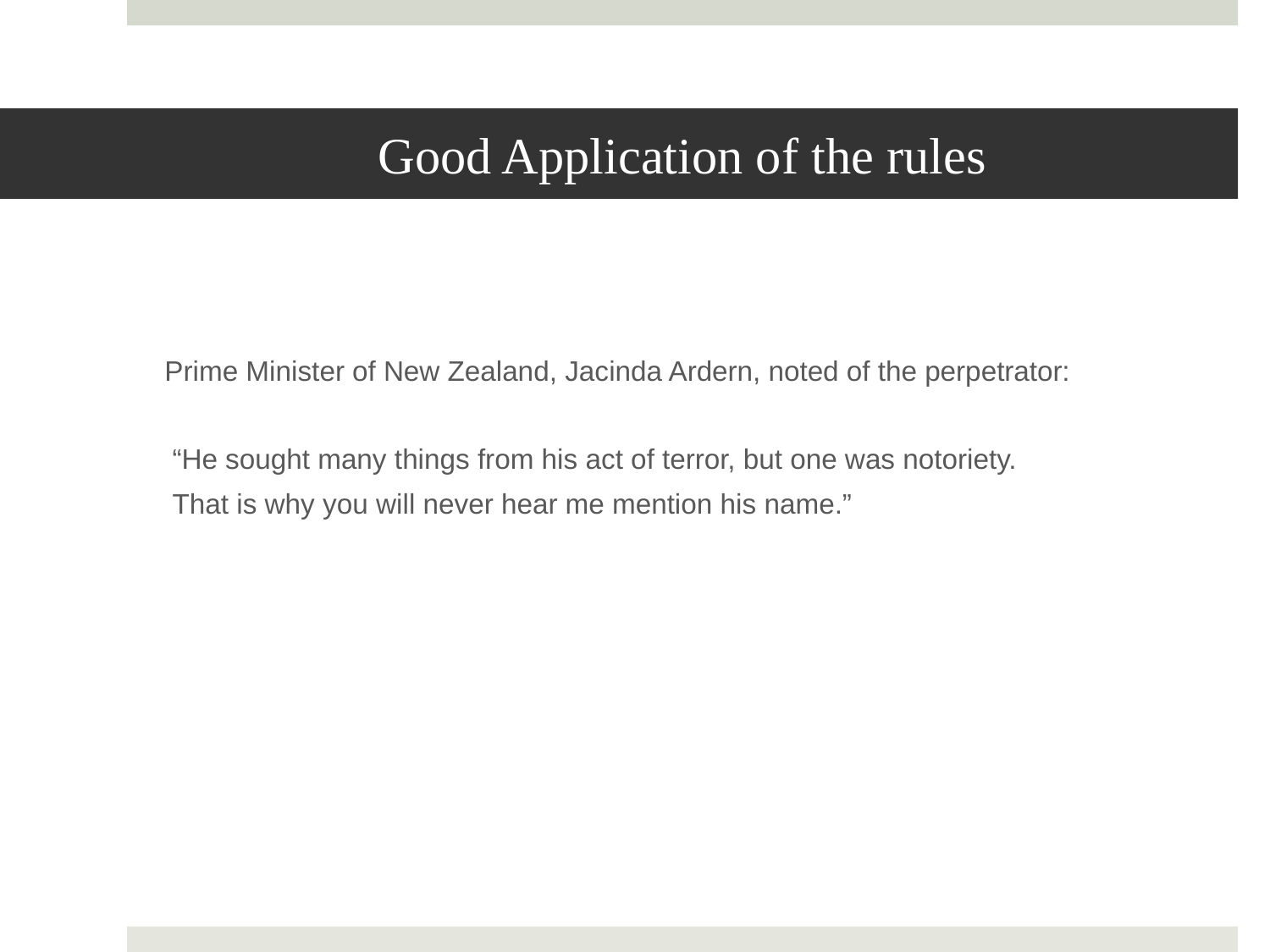

# Good Application of the rules

Prime Minister of New Zealand, Jacinda Ardern, noted of the perpetrator:

 “He sought many things from his act of terror, but one was notoriety.
 That is why you will never hear me mention his name.”